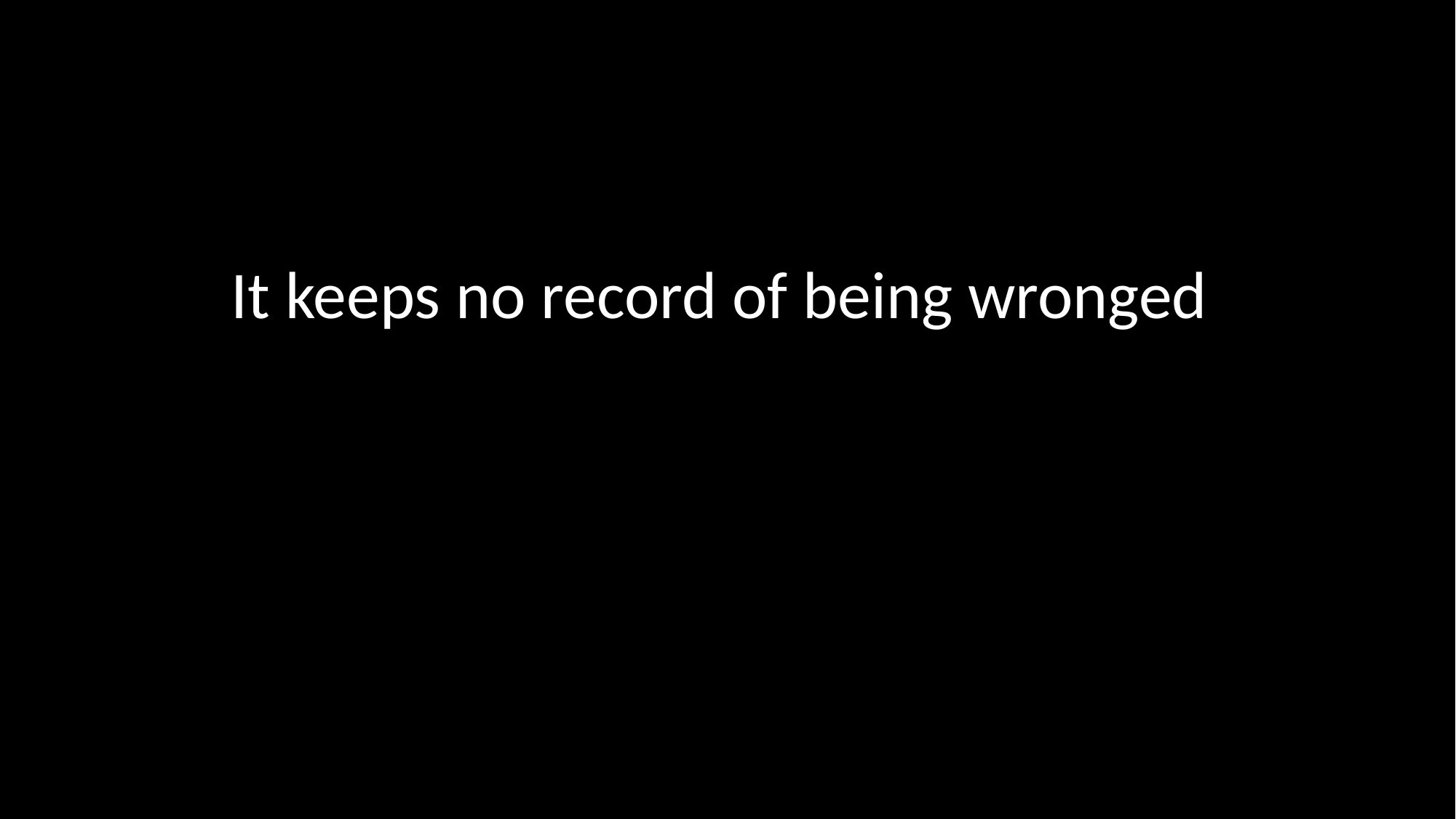

# It keeps no record of being wronged